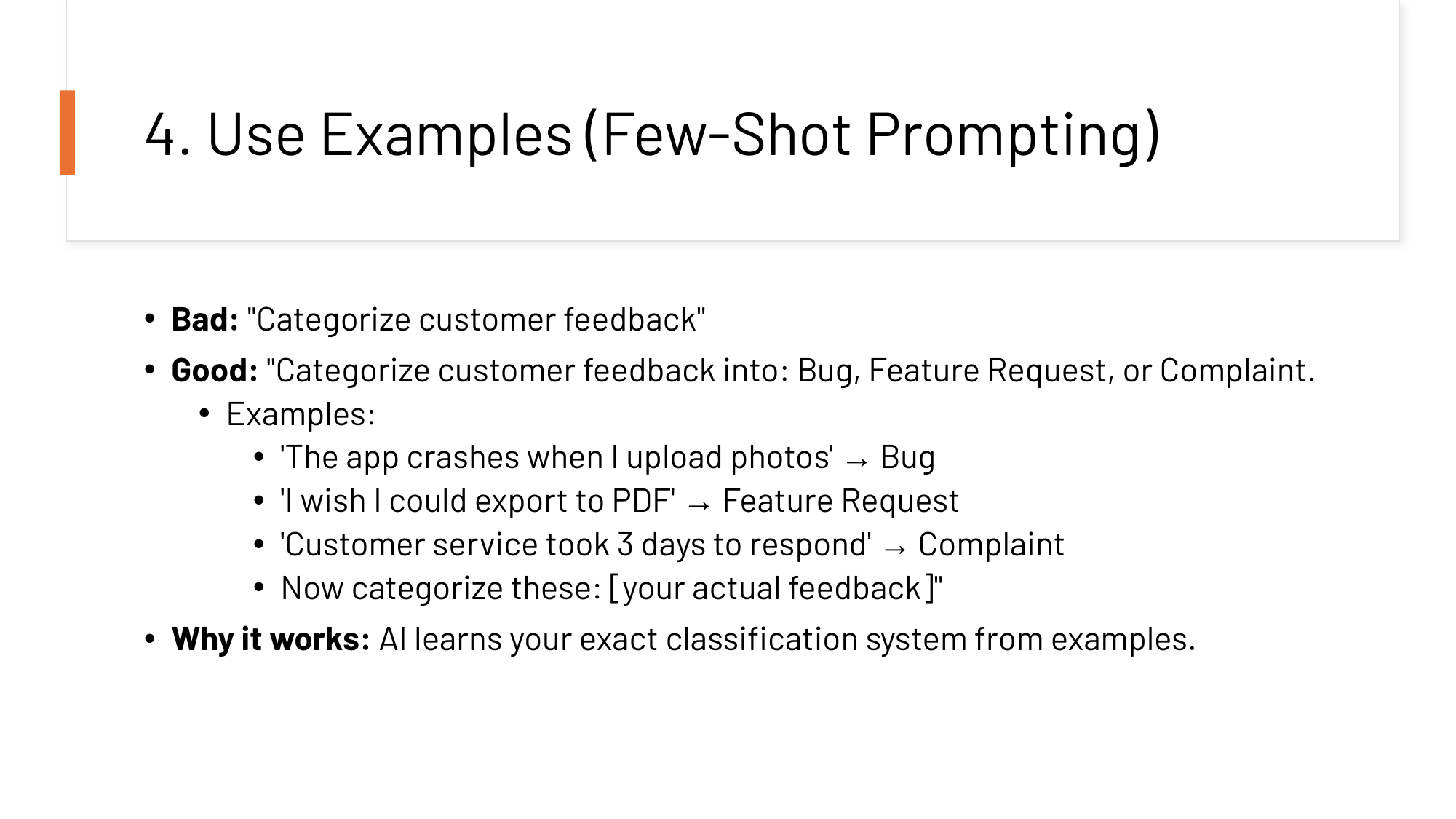

# 4. Use Examples (Few-Shot Prompting)

Bad: "Categorize customer feedback"
Good: "Categorize customer feedback into: Bug, Feature Request, or Complaint.
Examples:
'The app crashes when I upload photos' → Bug
'I wish I could export to PDF' → Feature Request
'Customer service took 3 days to respond' → Complaint
Now categorize these: [your actual feedback]"
Why it works: AI learns your exact classification system from examples.